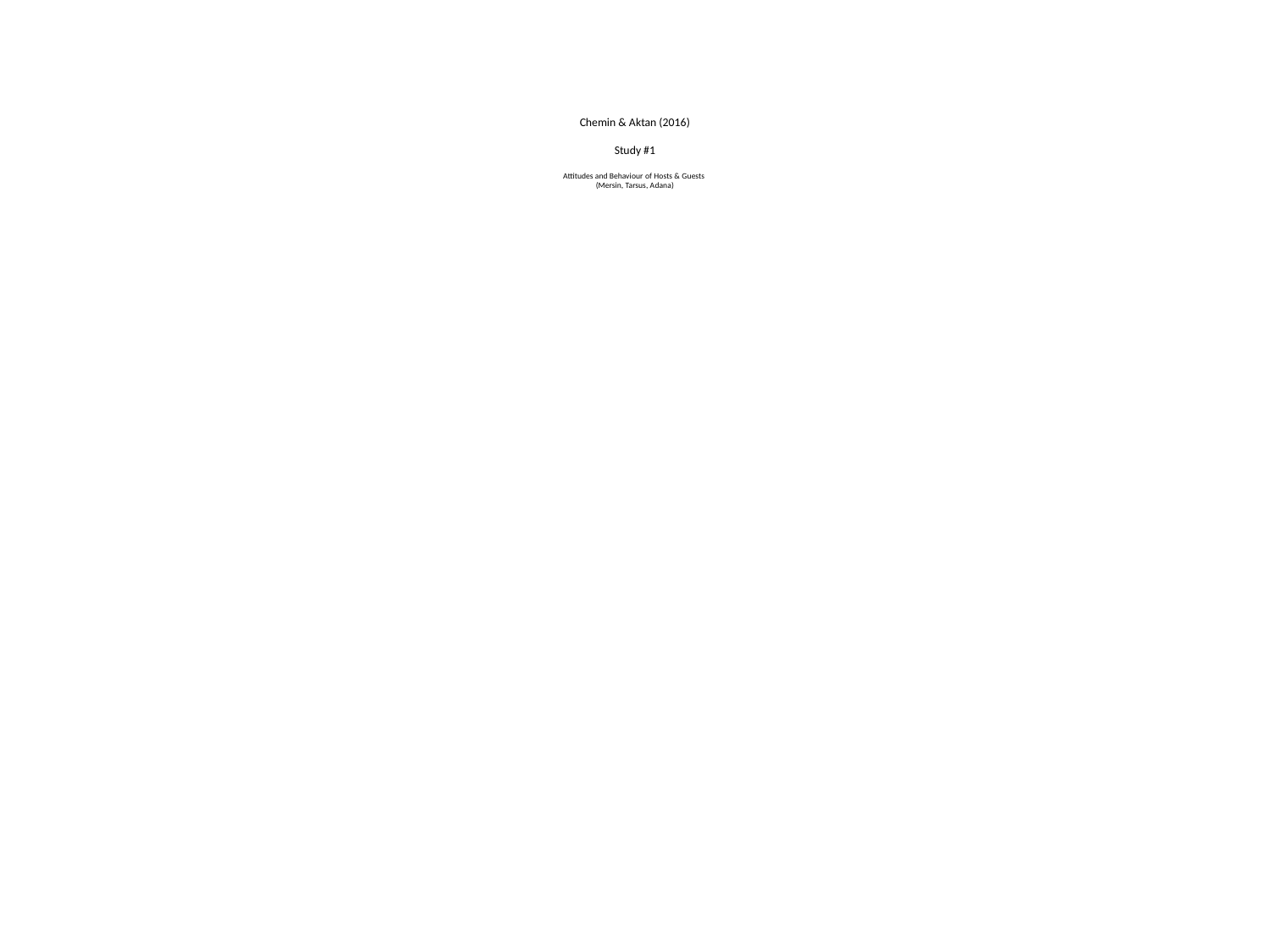

# Chemin & Aktan (2016) Study #1 Attitudes and Behaviour of Hosts & Guests (Mersin, Tarsus, Adana)